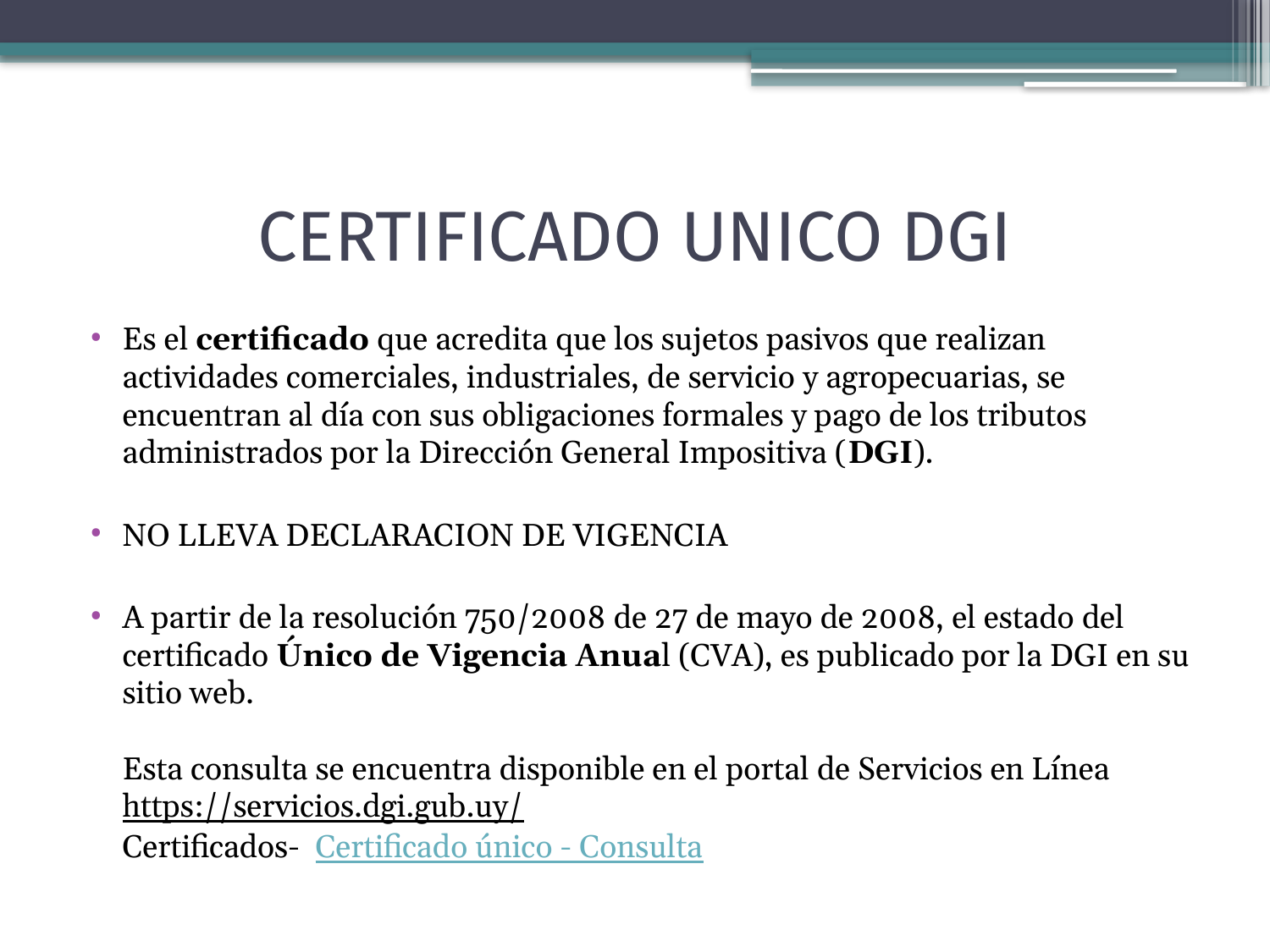

# CERTIFICADO UNICO DGI
Es el certificado que acredita que los sujetos pasivos que realizan actividades comerciales, industriales, de servicio y agropecuarias, se encuentran al día con sus obligaciones formales y pago de los tributos administrados por la Dirección General Impositiva (DGI).

NO LLEVA DECLARACION DE VIGENCIA

A partir de la resolución 750/2008 de 27 de mayo de 2008, el estado del certificado Único de Vigencia Anual (CVA), es publicado por la DGI en su sitio web.
 
Esta consulta se encuentra disponible en el portal de Servicios en Línea  https://servicios.dgi.gub.uy/
Certificados-  Certificado único - Consulta